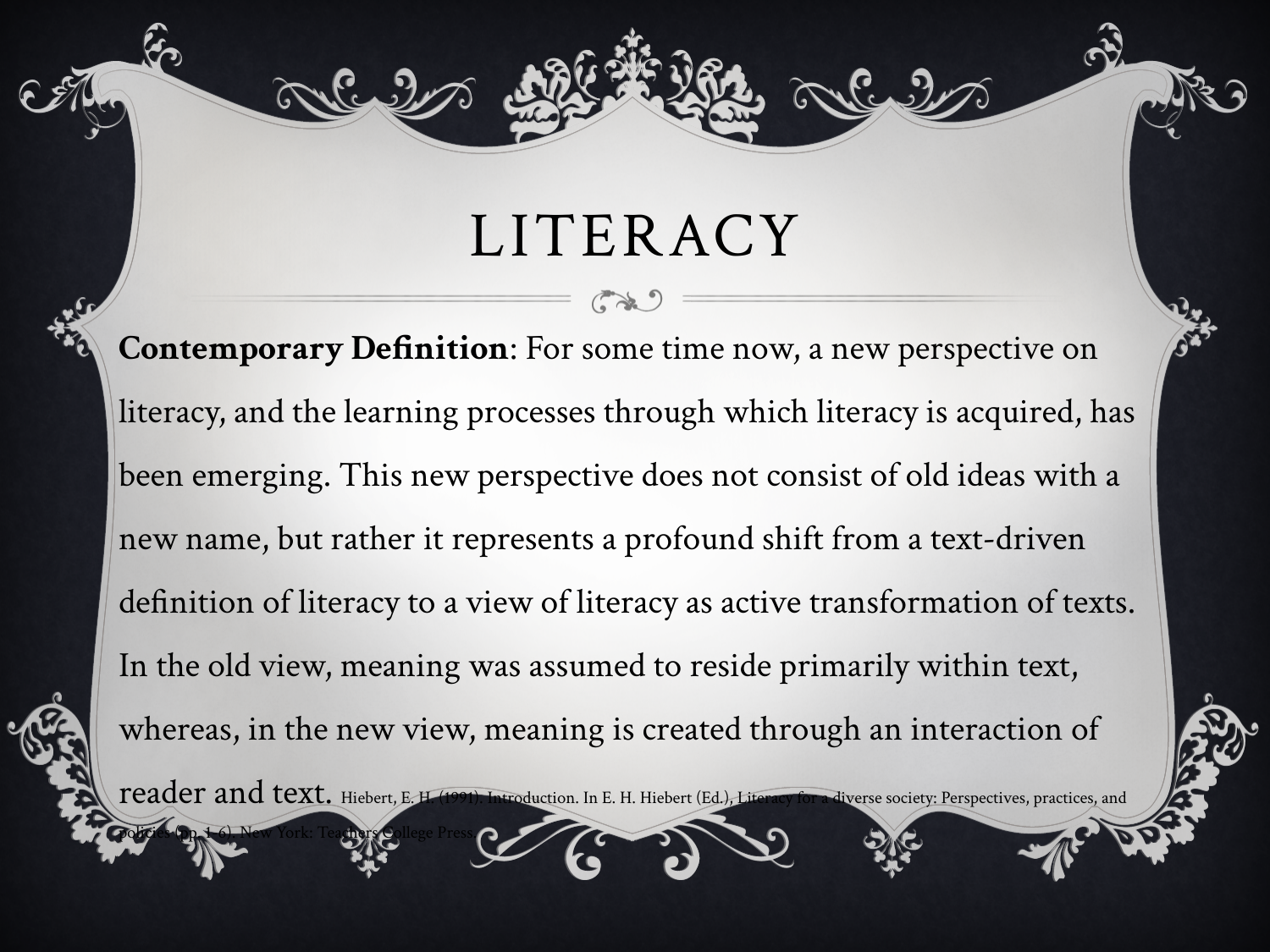

# Literacy
Contemporary Definition: For some time now, a new perspective on literacy, and the learning processes through which literacy is acquired, has been emerging. This new perspective does not consist of old ideas with a new name, but rather it represents a profound shift from a text-driven definition of literacy to a view of literacy as active transformation of texts. In the old view, meaning was assumed to reside primarily within text, whereas, in the new view, meaning is created through an interaction of reader and text. Hiebert, E. H. (1991). Introduction. In E. H. Hiebert (Ed.), Literacy for a diverse society: Perspectives, practices, and policies (pp. 1-6). New York: Teachers College Press.